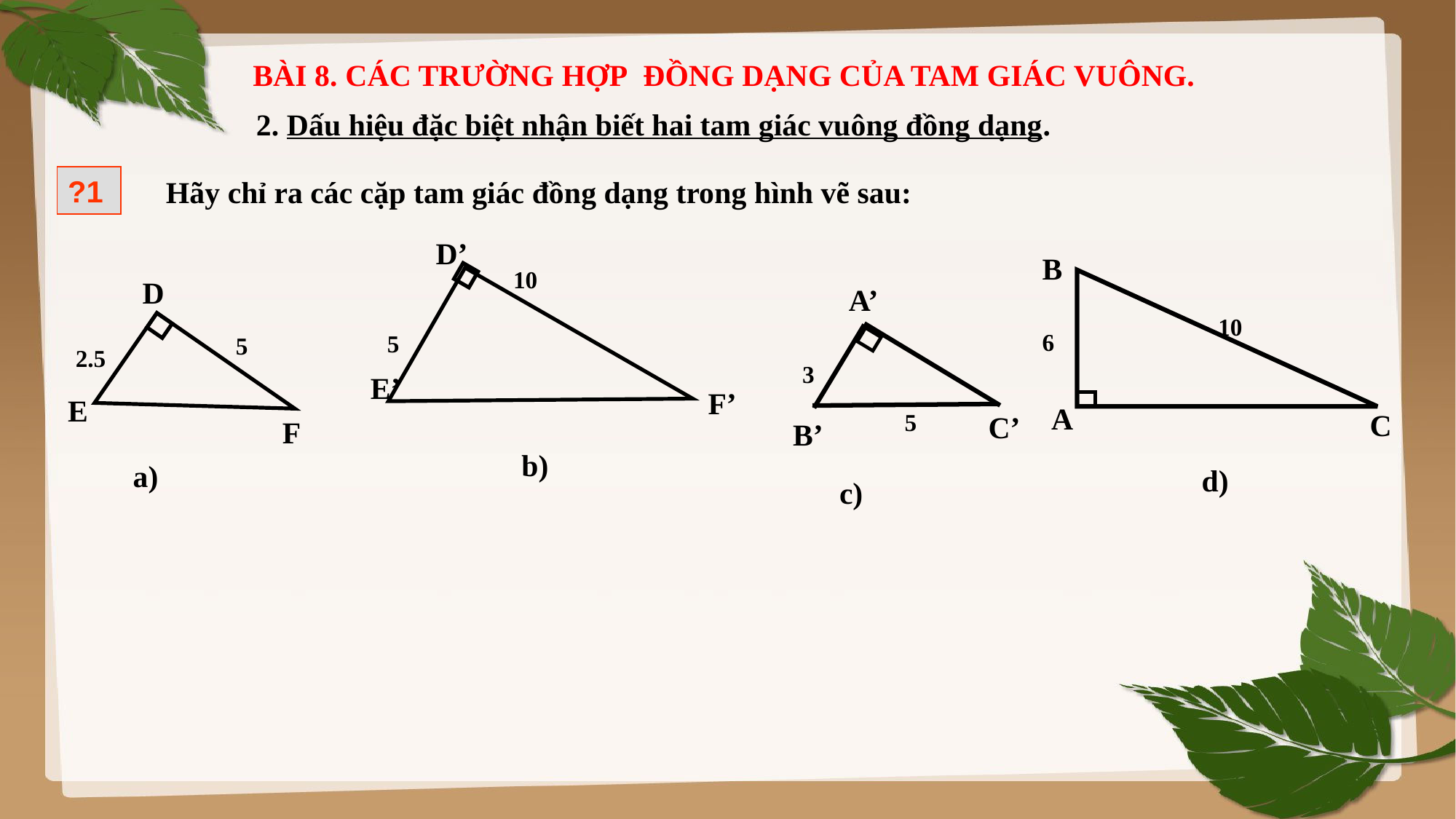

BÀI 8. CÁC TRƯỜNG HỢP  ĐỒNG DẠNG CỦA TAM GIÁC VUÔNG.
2. Dấu hiệu đặc biệt nhận biết hai tam giác vuông đồng dạng.
         Hãy chỉ ra các cặp tam giác đồng dạng trong hình vẽ sau:
?1
D’
10

5
E’
F’
b)
B

10
6

A
C
d)
D
5

2.5
E
F
a)
A’

3

5
C’
B’
c)